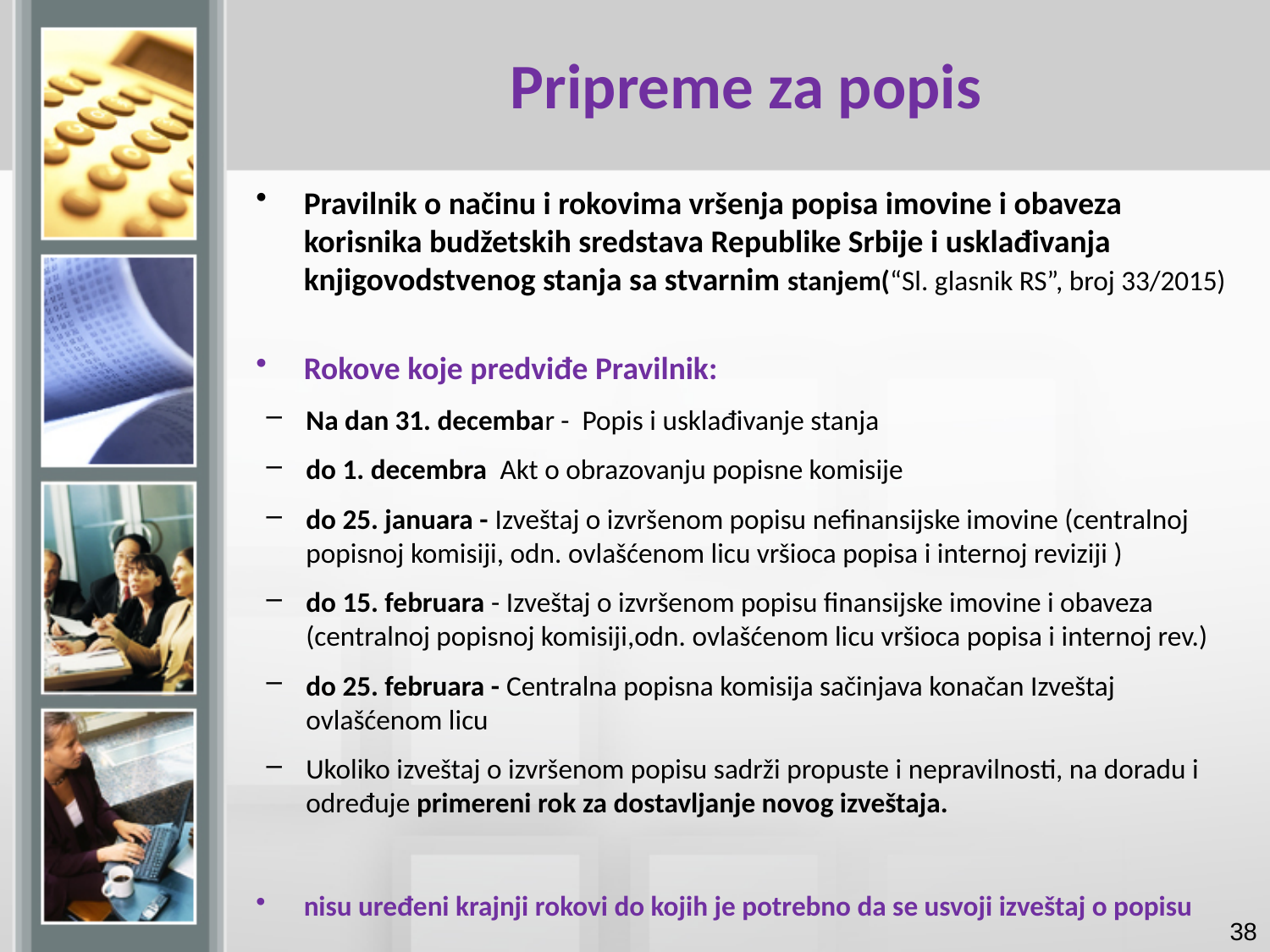

# Pripreme za popis
Pravilnik o načinu i rokovima vršenja popisa imovine i obaveza korisnika budžetskih sredstava Republike Srbije i usklađivanja knjigovodstvenog stanja sa stvarnim stanjem(“Sl. glasnik RS”, broj 33/2015)

Rokove koje predviđe Pravilnik:
Na dan 31. decembar -  Popis i usklađivanje stanja
do 1. decembra  Akt o obrazovanju popisne komisije
do 25. januara - Izveštaj o izvršenom popisu nefinansijske imovine (centralnoj popisnoj komisiji, odn. ovlašćenom licu vršioca popisa i internoj reviziji )
do 15. februara - Izveštaj o izvršenom popisu finansijske imovine i obaveza (centralnoj popisnoj komisiji,odn. ovlašćenom licu vršioca popisa i internoj rev.)
do 25. februara - Centralna popisna komisija sačinjava konačan Izveštaj ovlašćenom licu
Ukoliko izveštaj o izvršenom popisu sadrži propuste i nepravilnosti, na doradu i određuje primereni rok za dostavljanje novog izveštaja.

nisu uređeni krajnji rokovi do kojih je potrebno da se usvoji izveštaj o popisu

38